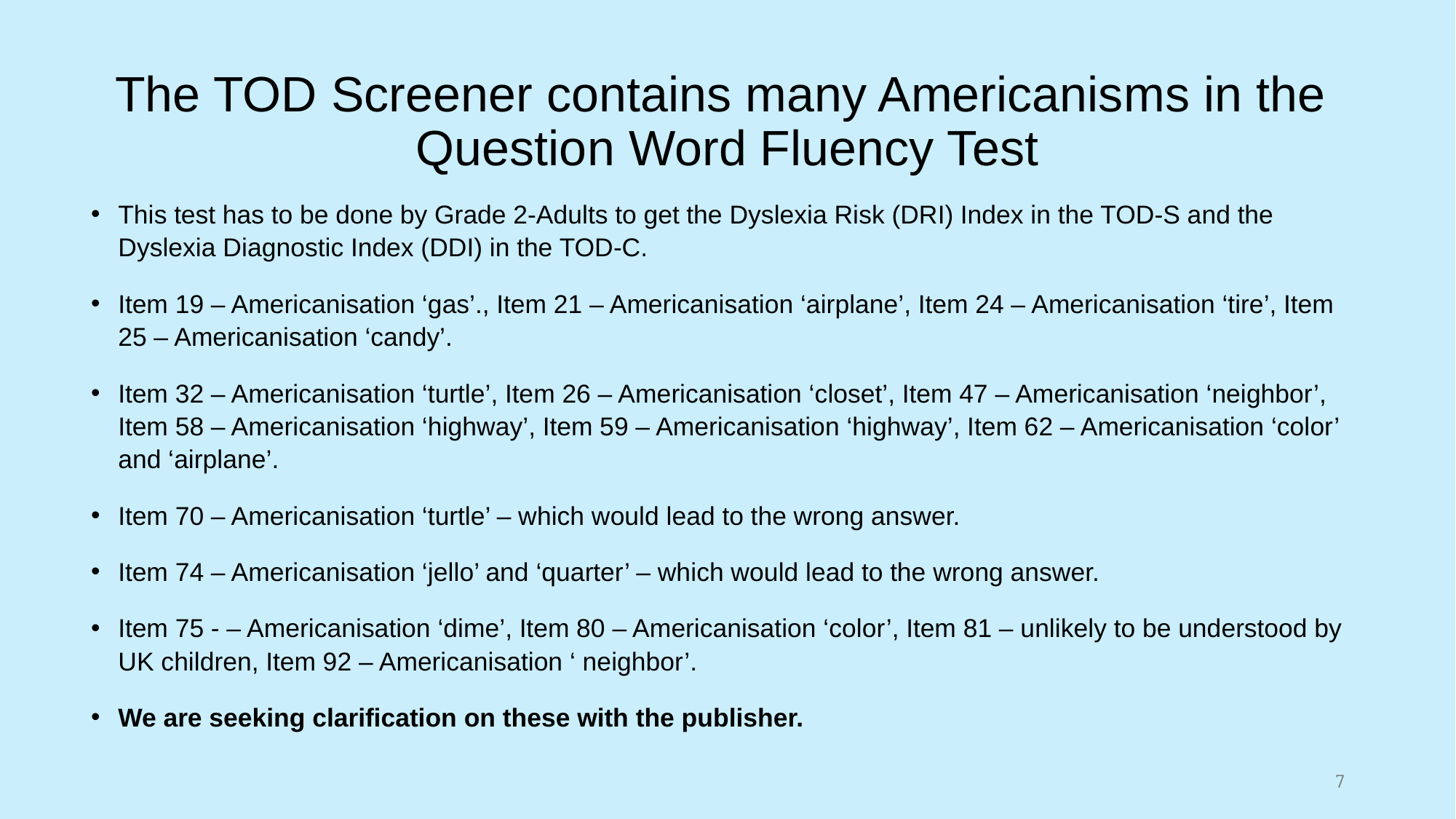

# The TOD Screener contains many Americanisms in the Question Word Fluency Test
This test has to be done by Grade 2-Adults to get the Dyslexia Risk (DRI) Index in the TOD-S and the Dyslexia Diagnostic Index (DDI) in the TOD-C.
Item 19 – Americanisation ‘gas’., Item 21 – Americanisation ‘airplane’, Item 24 – Americanisation ‘tire’, Item 25 – Americanisation ‘candy’.
Item 32 – Americanisation ‘turtle’, Item 26 – Americanisation ‘closet’, Item 47 – Americanisation ‘neighbor’, Item 58 – Americanisation ‘highway’, Item 59 – Americanisation ‘highway’, Item 62 – Americanisation ‘color’ and ‘airplane’.
Item 70 – Americanisation ‘turtle’ – which would lead to the wrong answer.
Item 74 – Americanisation ‘jello’ and ‘quarter’ – which would lead to the wrong answer.
Item 75 - – Americanisation ‘dime’, Item 80 – Americanisation ‘color’, Item 81 – unlikely to be understood by UK children, Item 92 – Americanisation ‘ neighbor’.
We are seeking clarification on these with the publisher.

7